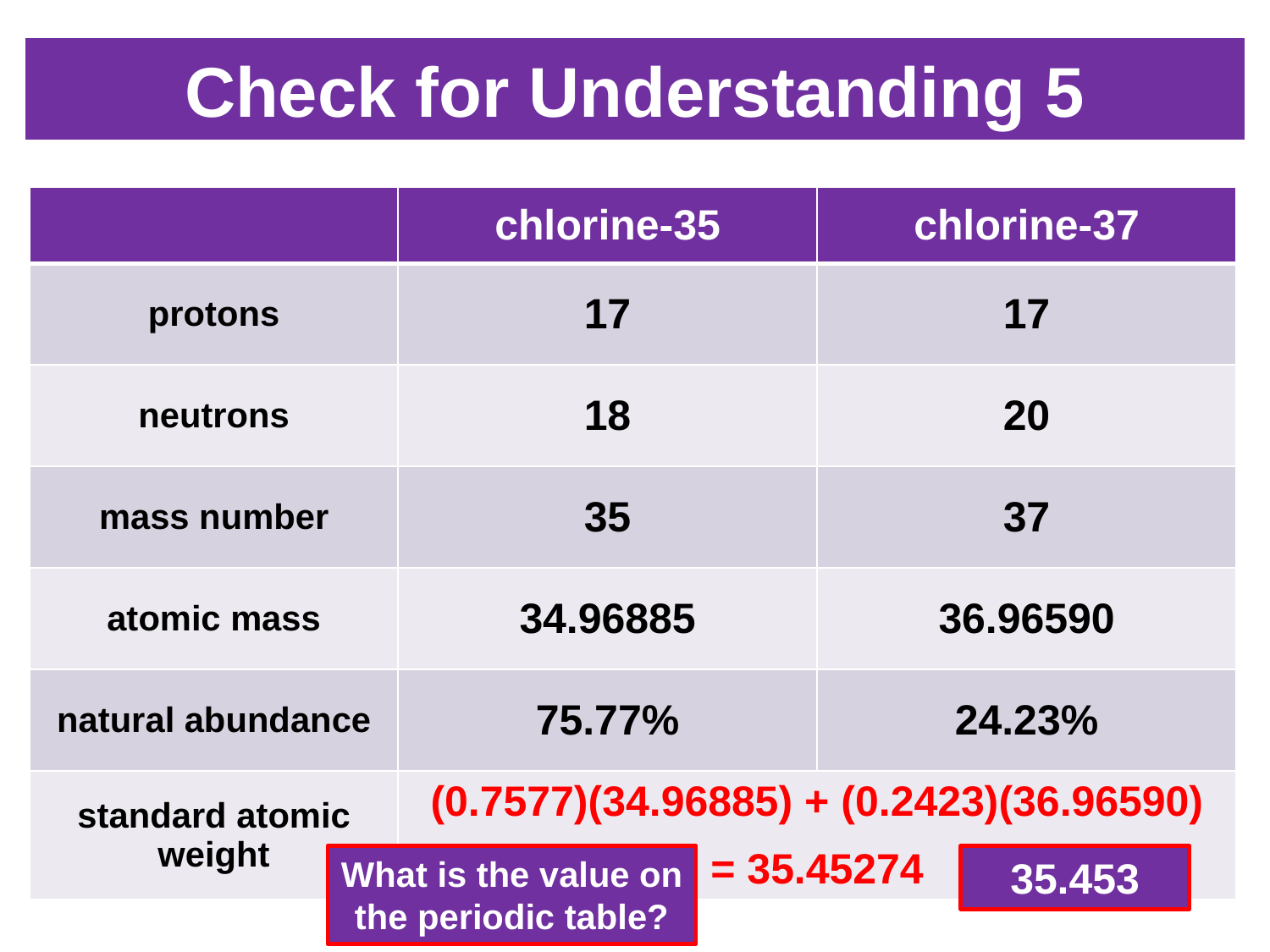

# Check for Understanding 5
|  | chlorine-35 | chlorine-37 |
| --- | --- | --- |
| protons | 17 | 17 |
| neutrons | 18 | 20 |
| mass number | 35 | 37 |
| atomic mass | 34.96885 | 36.96590 |
| natural abundance | 75.77% | 24.23% |
| standard atomic weight | (0.7577)(34.96885) + (0.2423)(36.96590) = 35.45274 |  |
What is the value on the periodic table?
35.453